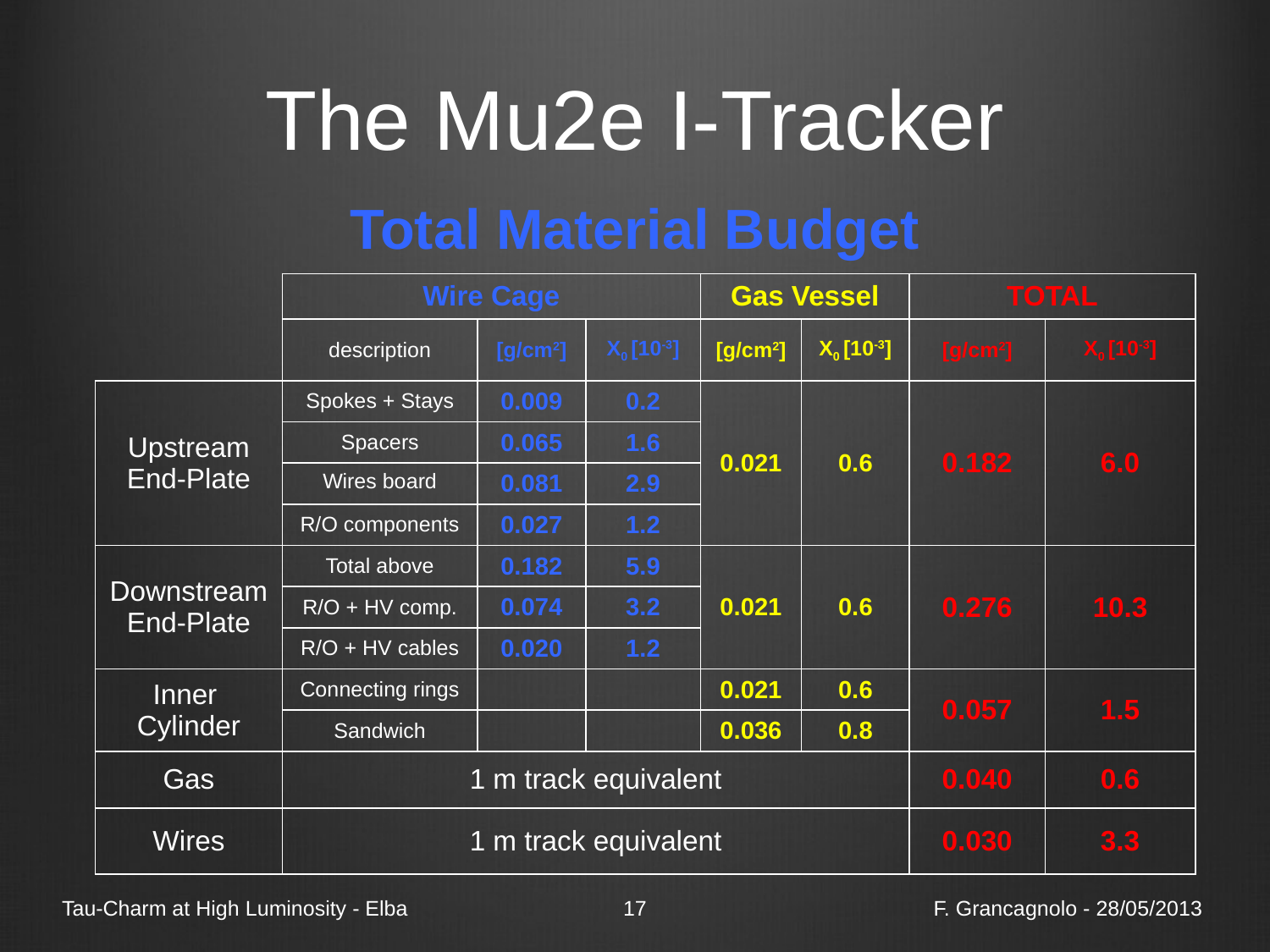

# The Mu2e I-Tracker
Total Material Budget
|  | Wire Cage |  |  | Gas Vessel |  | TOTAL |  |
| --- | --- | --- | --- | --- | --- | --- | --- |
|  | description | [g/cm2] | X0 [10-3] | [g/cm2] | X0 [10-3] | [g/cm2] | X0 [10-3] |
| Upstream End-Plate | Spokes + Stays | 0.009 | 0.2 | 0.021 | 0.6 | 0.182 | 6.0 |
|  | Spacers | 0.065 | 1.6 |  |  |  |  |
|  | Wires board | 0.081 | 2.9 |  |  |  |  |
|  | R/O components | 0.027 | 1.2 |  |  |  |  |
| Downstream End-Plate | Total above | 0.182 | 5.9 | 0.021 | 0.6 | 0.276 | 10.3 |
|  | R/O + HV comp. | 0.074 | 3.2 |  |  |  |  |
|  | R/O + HV cables | 0.020 | 1.2 |  |  |  |  |
| Inner Cylinder | Connecting rings |  |  | 0.021 | 0.6 | 0.057 | 1.5 |
|  | Sandwich |  |  | 0.036 | 0.8 |  |  |
| Gas | 1 m track equivalent |  |  |  |  | 0.040 | 0.6 |
| Wires | 1 m track equivalent |  |  |  |  | 0.030 | 3.3 |
Tau-Charm at High Luminosity - Elba
17
F. Grancagnolo - 28/05/2013